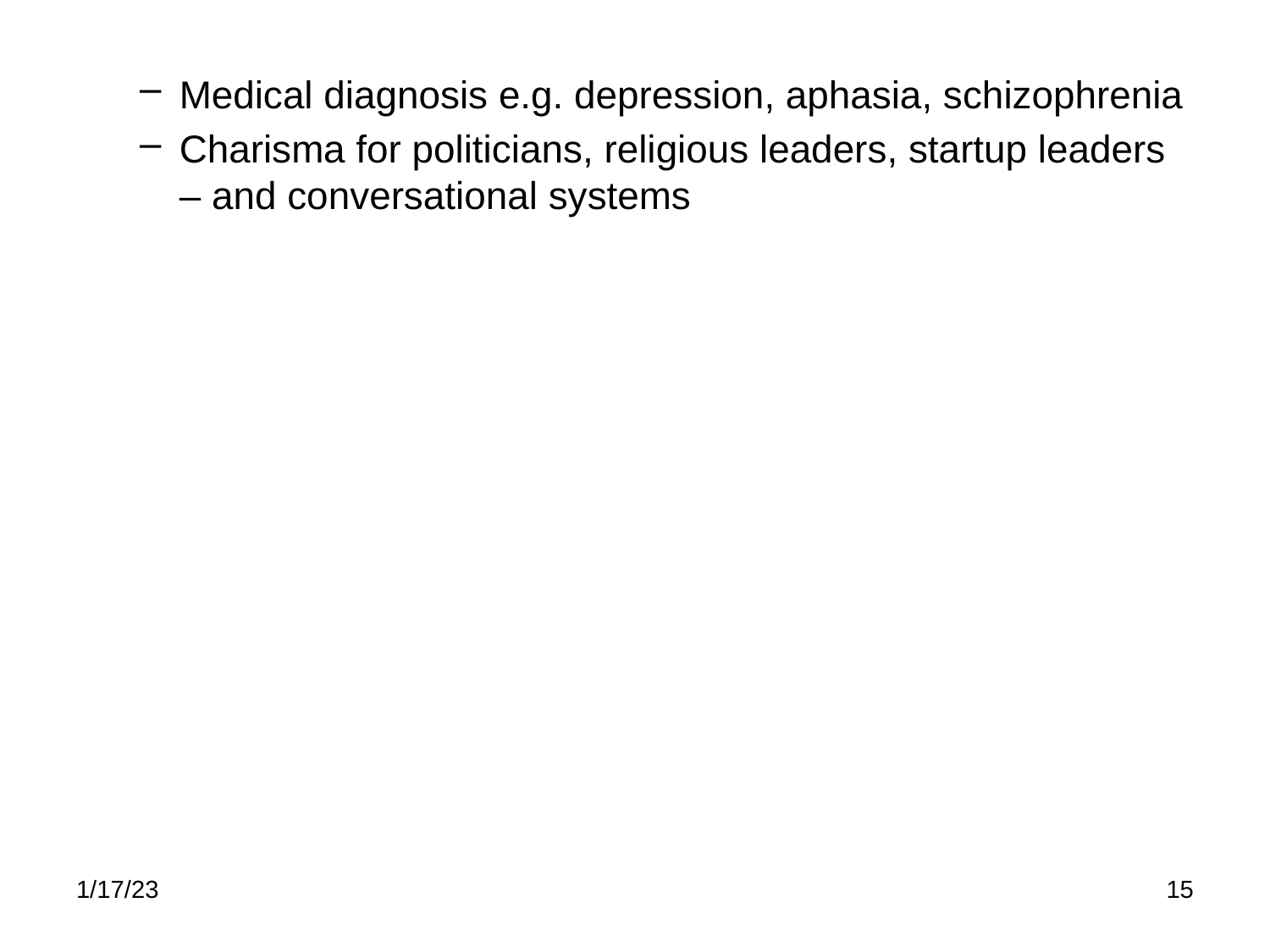

Medical diagnosis e.g. depression, aphasia, schizophrenia
Charisma for politicians, religious leaders, startup leaders – and conversational systems

1/17/23
15